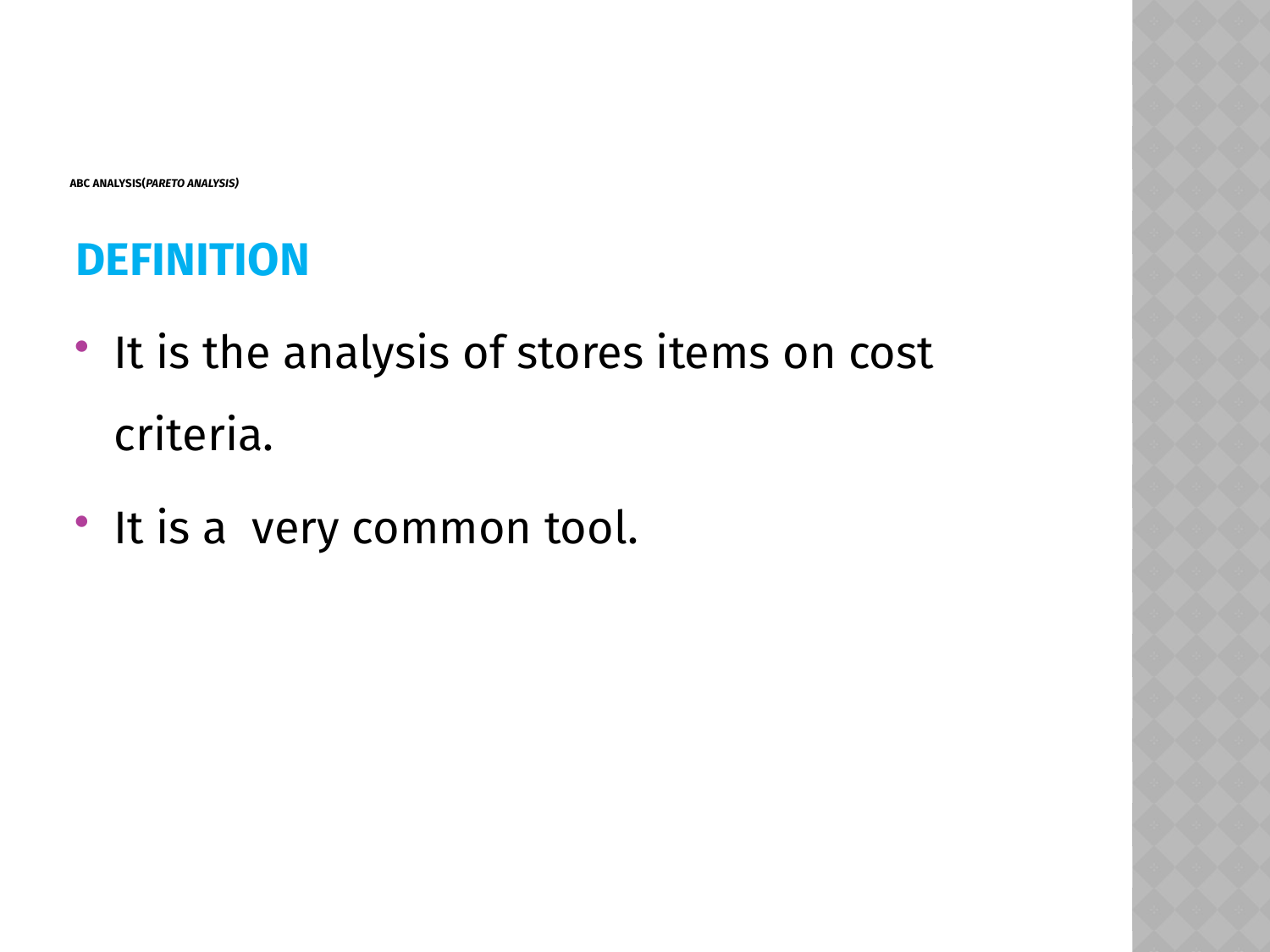

# ABC ANALYSIS(Pareto analysis)
DEFINITION
It is the analysis of stores items on cost criteria.
It is a  very common tool.